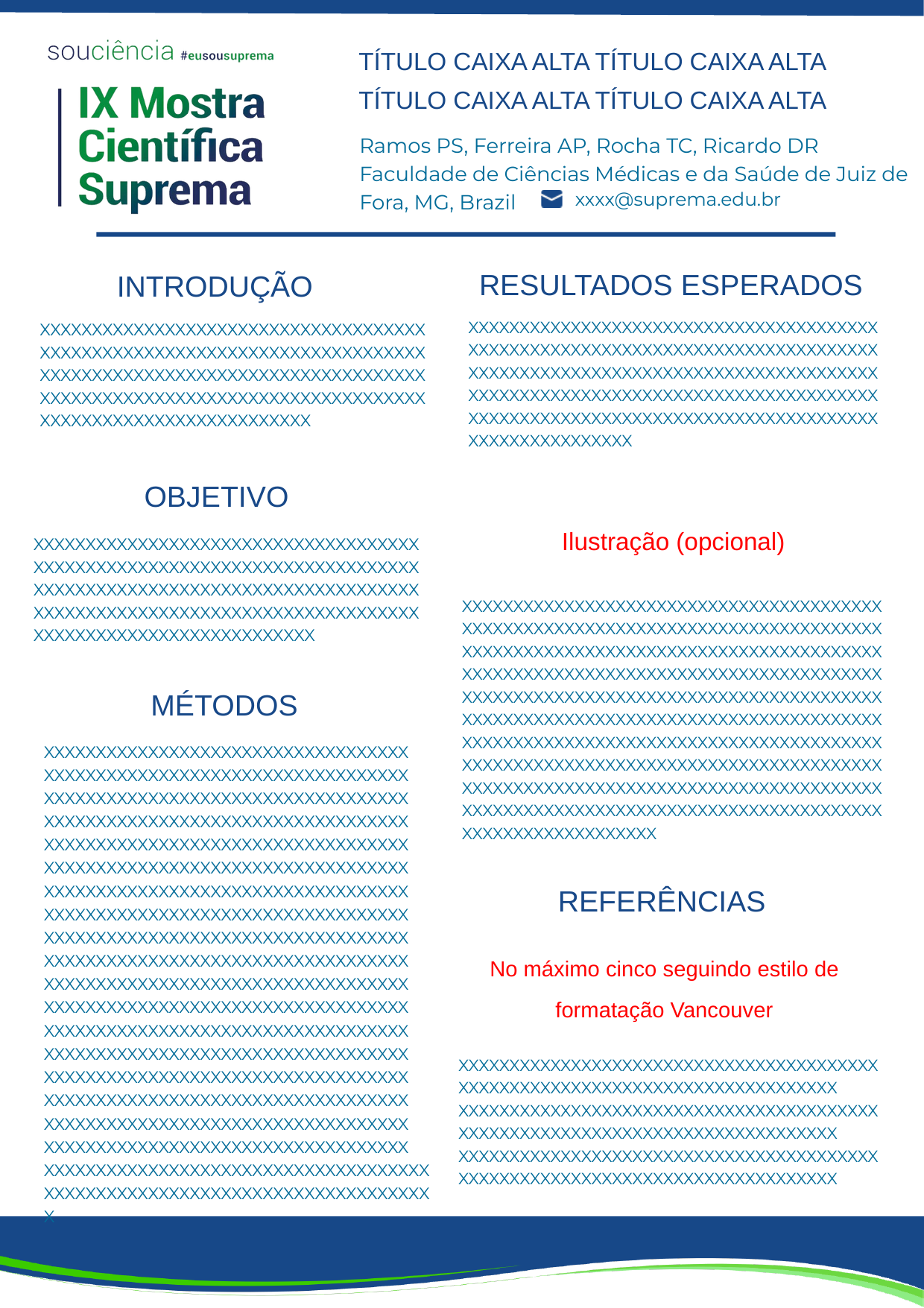

TÍTULO CAIXA ALTA TÍTULO CAIXA ALTA TÍTULO CAIXA ALTA TÍTULO CAIXA ALTA

Ramos PS, Ferreira AP, Rocha TC, Ricardo DR
Faculdade de Ciências Médicas e da Saúde de Juiz de Fora, MG, Brazil
 xxxx@suprema.edu.br

RESULTADOS ESPERADOS
INTRODUÇÃO
XXXXXXXXXXXXXXXXXXXXXXXXXXXXXXXXXXXXXXXXXXXXXXXXXXXXXXXXXXXXXXXXXXXXXXXXXXXXXXXXXXXXXXXXXXXXXXXXXXXXXXXXXXXXXXXXXXXXXXXXXXXXXXXXXXXXXXXXXXXXXXXXXXXXXXXXXXXXXXXXXXXXXXXXXXXXXXXXXXXXXXXXXXXXXXXXXXXXXXXXXXXXXXXXXXXXXXXX
XXXXXXXXXXXXXXXXXXXXXXXXXXXXXXXXXXXXXXXXXXXXXXXXXXXXXXXXXXXXXXXXXXXXXXXXXXXXXXXXXXXXXXXXXXXXXXXXXXXXXXXXXXXXXXXXXXXXXXXXXXXXXXXXXXXXXXXXXXXXXXXXXXXXXXXXXXXXXXXXXXXXXXXXXXXXXX
OBJETIVO
Ilustração (opcional)
XXXXXXXXXXXXXXXXXXXXXXXXXXXXXXXXXXXXXXXXXXXXXXXXXXXXXXXXXXXXXXXXXXXXXXXXXXXXXXXXXXXXXXXXXXXXXXXXXXXXXXXXXXXXXXXXXXXXXXXXXXXXXXXXXXXXXXXXXXXXXXXXXXXXXXXXXXXXXXXXXXXXXXXXXXXXXXX
XXXXXXXXXXXXXXXXXXXXXXXXXXXXXXXXXXXXXXXXXXXXXXXXXXXXXXXXXXXXXXXXXXXXXXXXXXXXXXXXXXXXXXXXXXXXXXXXXXXXXXXXXXXXXXXXXXXXXXXXXXXXXXXXXXXXXXXXXXXXXXXXXXXXXXXXXXXXXXXXXXXXXXXXXXXXXXXXXXXXXXXXXXXXXXXXXXXXXXXXXXXXXXXXXXXXXXXXXXXXXXXXXXXXXXXXXXXXXXXXXXXXXXXXXXXXXXXXXXXXXXXXXXXXXXXXXXXXXXXXXXXXXXXXXXXXXXXXXXXXXXXXXXXXXXXXXXXXXXXXXXXXXXXXXXXXXXXXXXXXXXXXXXXXXXXXXXXXXXXXXXXXXXXXXXXXXXXXXXXXXXXXXXXXXXXXXXXXXXXXXXXXXXXXXXXXXXXXXXXXXXXXXXXXX
MÉTODOS
XXXXXXXXXXXXXXXXXXXXXXXXXXXXXXXXXXX
XXXXXXXXXXXXXXXXXXXXXXXXXXXXXXXXXXX
XXXXXXXXXXXXXXXXXXXXXXXXXXXXXXXXXXX
XXXXXXXXXXXXXXXXXXXXXXXXXXXXXXXXXXX
XXXXXXXXXXXXXXXXXXXXXXXXXXXXXXXXXXX
XXXXXXXXXXXXXXXXXXXXXXXXXXXXXXXXXXX
XXXXXXXXXXXXXXXXXXXXXXXXXXXXXXXXXXX
XXXXXXXXXXXXXXXXXXXXXXXXXXXXXXXXXXX
XXXXXXXXXXXXXXXXXXXXXXXXXXXXXXXXXXX
XXXXXXXXXXXXXXXXXXXXXXXXXXXXXXXXXXX
XXXXXXXXXXXXXXXXXXXXXXXXXXXXXXXXXXX
XXXXXXXXXXXXXXXXXXXXXXXXXXXXXXXXXXX
XXXXXXXXXXXXXXXXXXXXXXXXXXXXXXXXXXX
XXXXXXXXXXXXXXXXXXXXXXXXXXXXXXXXXXX XXXXXXXXXXXXXXXXXXXXXXXXXXXXXXXXXXX XXXXXXXXXXXXXXXXXXXXXXXXXXXXXXXXXXX XXXXXXXXXXXXXXXXXXXXXXXXXXXXXXXXXXX XXXXXXXXXXXXXXXXXXXXXXXXXXXXXXXXXXX
XXXXXXXXXXXXXXXXXXXXXXXXXXXXXXXXXXXXXXXXXXXXXXXXXXXXXXXXXXXXXXXXXXXXXXXXXXX
REFERÊNCIAS
No máximo cinco seguindo estilo de formatação Vancouver
XXXXXXXXXXXXXXXXXXXXXXXXXXXXXXXXXXXXXXXXXXXXXXXXXXXXXXXXXXXXXXXXXXXXXXXXXXXXXX
XXXXXXXXXXXXXXXXXXXXXXXXXXXXXXXXXXXXXXXXXXXXXXXXXXXXXXXXXXXXXXXXXXXXXXXXXXXXXX
XXXXXXXXXXXXXXXXXXXXXXXXXXXXXXXXXXXXXXXXXXXXXXXXXXXXXXXXXXXXXXXXXXXXXXXXXXXXXX